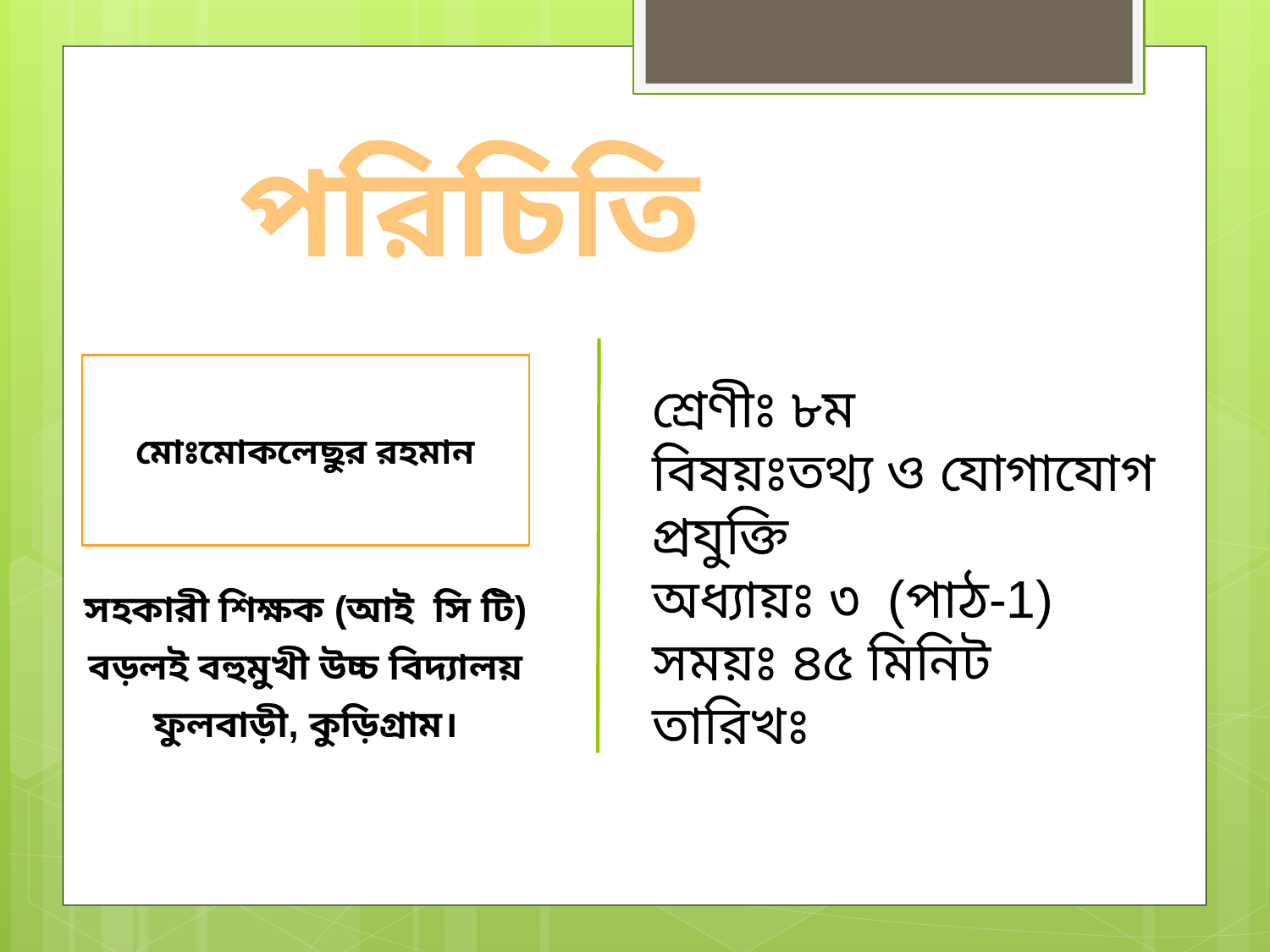

পরিচিতি
মোঃমোকলেছুর রহমান
শ্রেণীঃ ৮ম
বিষয়ঃতথ্য ও যোগাযোগ প্রযুক্তি
অধ্যায়ঃ ৩  (পাঠ-1)
সময়ঃ ৪৫ মিনিট
তারিখঃ
সহকারী শিক্ষক (আই  সি টি)
বড়লই বহুমুখী উচ্চ বিদ্যালয়
ফুলবাড়ী, কুড়িগ্রাম।